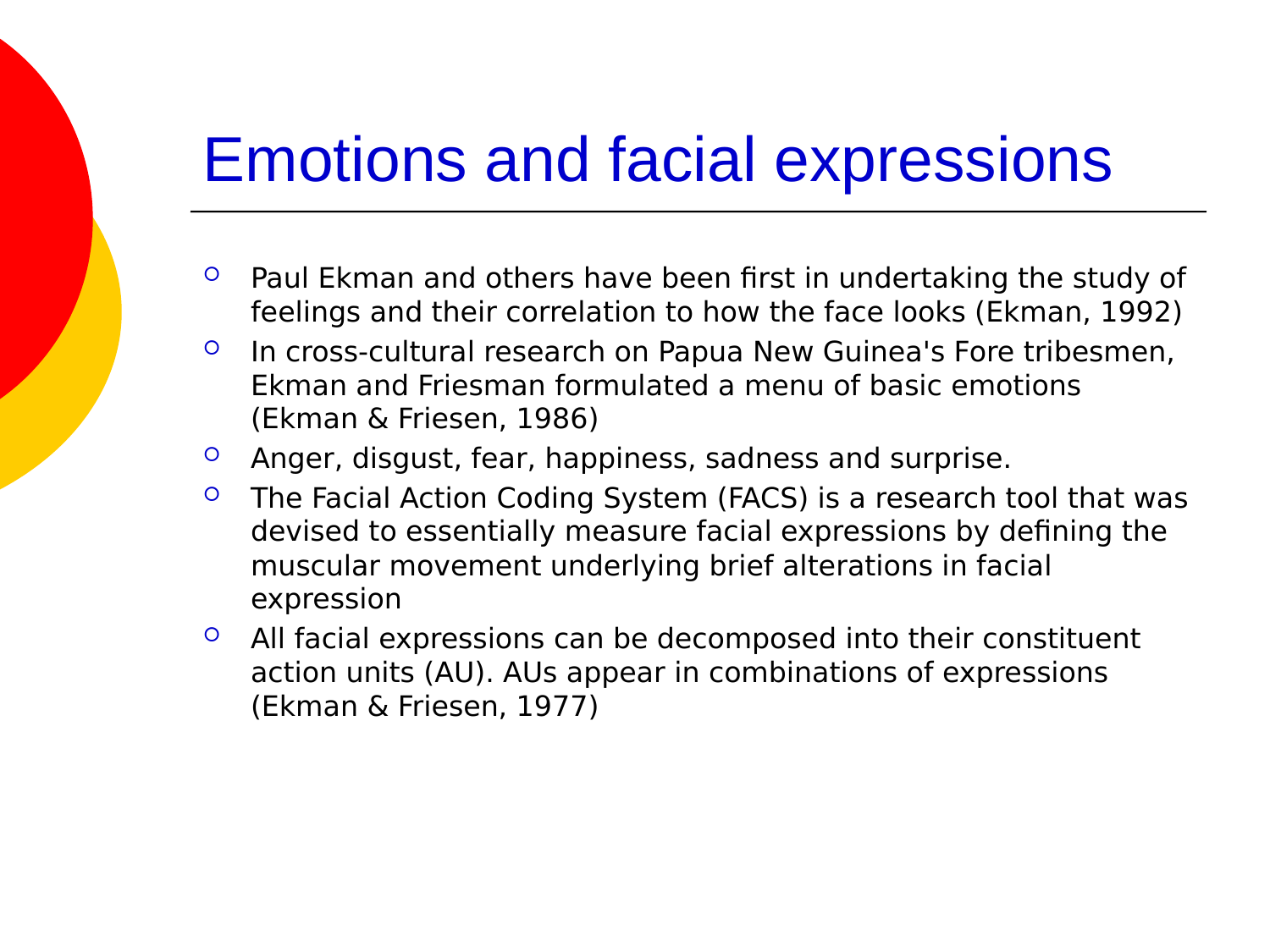

# Emotions and facial expressions
Paul Ekman and others have been first in undertaking the study of feelings and their correlation to how the face looks (Ekman, 1992)
In cross-cultural research on Papua New Guinea's Fore tribesmen, Ekman and Friesman formulated a menu of basic emotions (Ekman & Friesen, 1986)
Anger, disgust, fear, happiness, sadness and surprise.
The Facial Action Coding System (FACS) is a research tool that was devised to essentially measure facial expressions by defining the muscular movement underlying brief alterations in facial expression
All facial expressions can be decomposed into their constituent action units (AU). AUs appear in combinations of expressions (Ekman & Friesen, 1977)